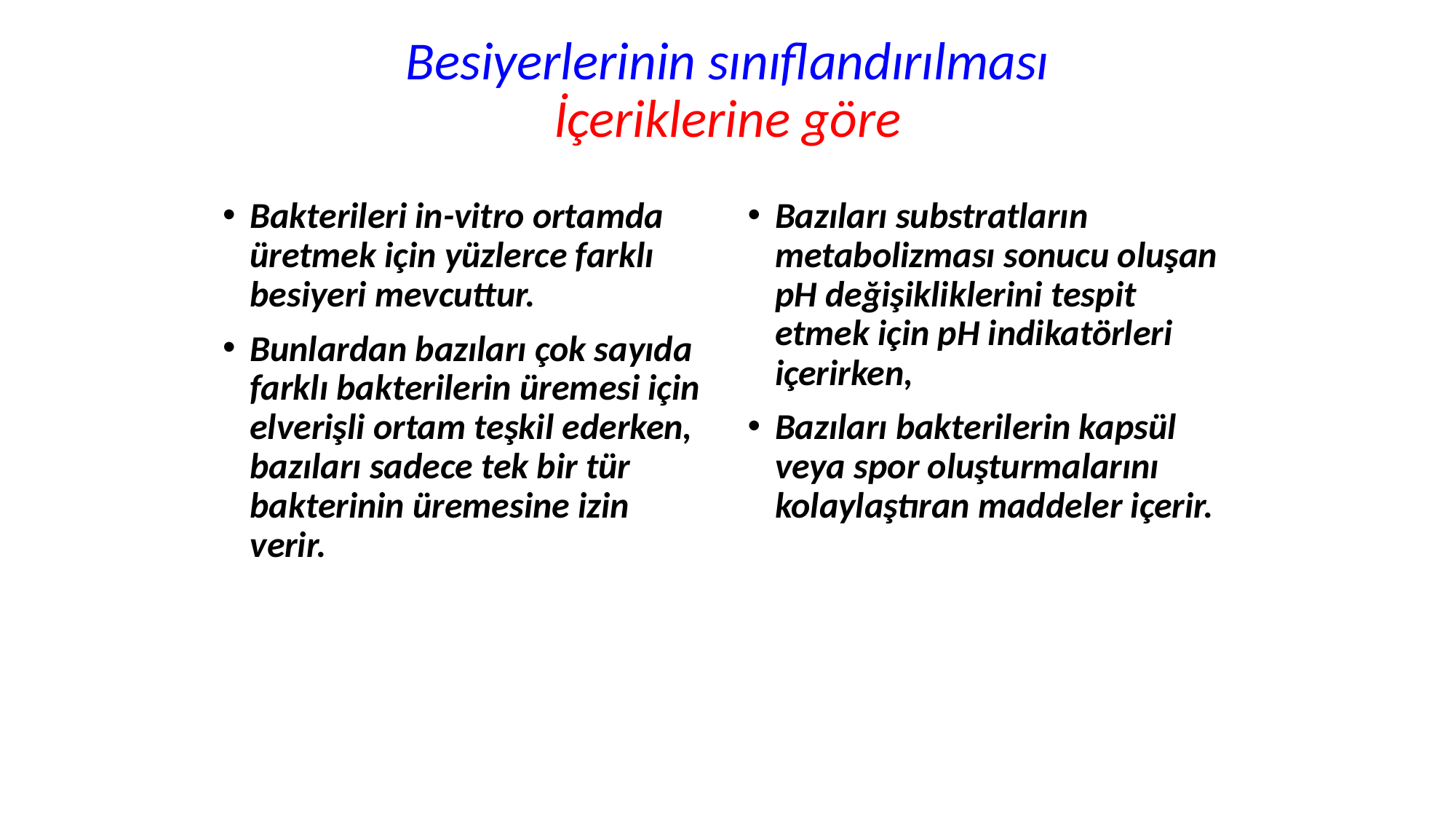

# Besiyerlerinin sınıflandırılması İçeriklerine göre
Bakterileri in-vitro ortamda üretmek için yüzlerce farklı besiyeri mevcuttur.
Bunlardan bazıları çok sayıda farklı bakterilerin üremesi için elverişli ortam teşkil ederken, bazıları sadece tek bir tür bakterinin üremesine izin verir.
Bazıları substratların metabolizması sonucu oluşan pH değişikliklerini tespit etmek için pH indikatörleri içerirken,
Bazıları bakterilerin kapsül veya spor oluşturmalarını kolaylaştıran maddeler içerir.